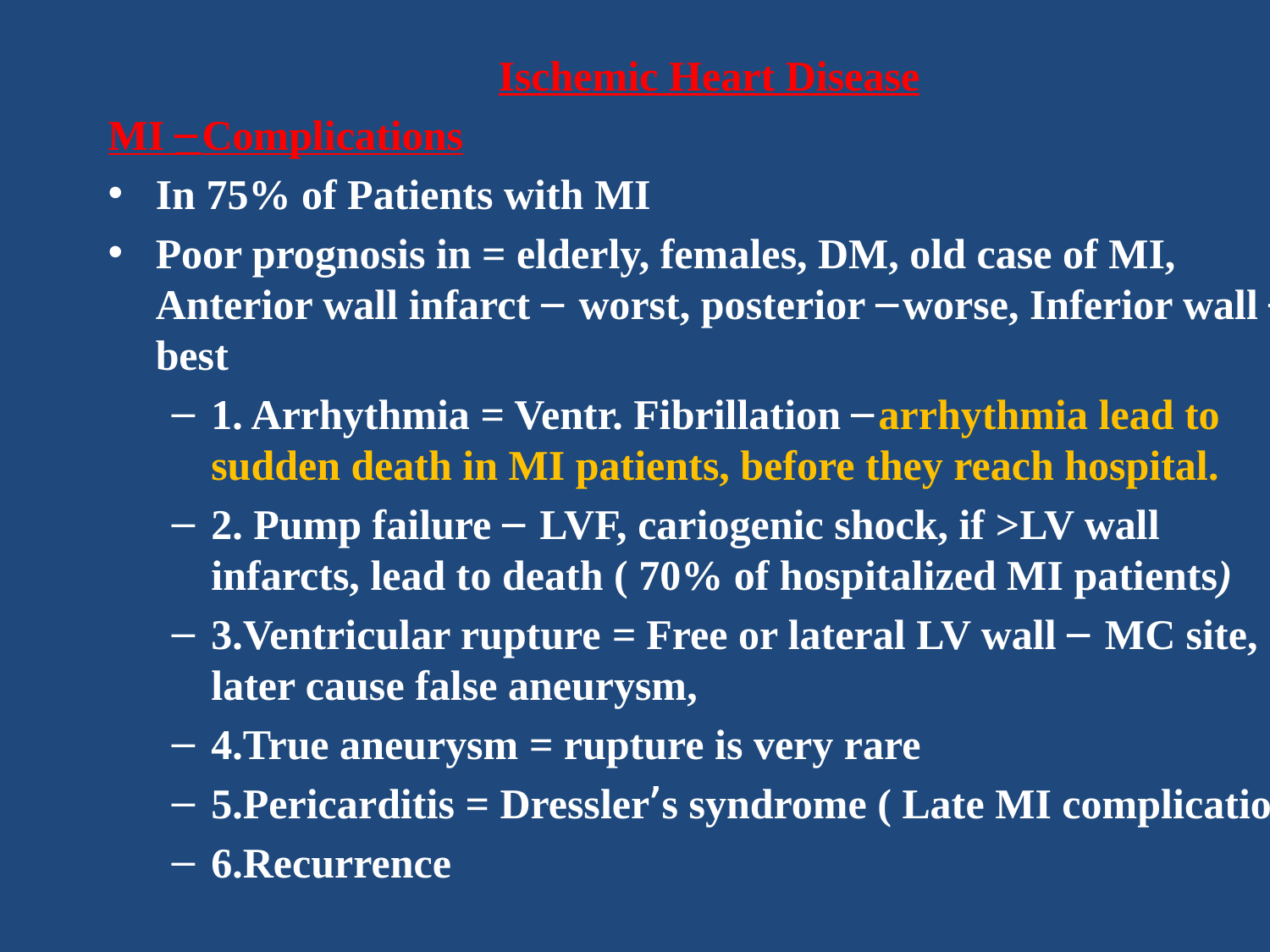

Ischemic Heart Disease
MI –Complications
In 75% of Patients with MI
Poor prognosis in = elderly, females, DM, old case of MI, Anterior wall infarct – worst, posterior –worse, Inferior wall – best
1. Arrhythmia = Ventr. Fibrillation –arrhythmia lead to  sudden death in MI patients, before they reach hospital.
2. Pump failure – LVF, cariogenic shock, if >LV wall infarcts, lead to death ( 70% of hospitalized MI patients)
3.Ventricular rupture = Free or lateral LV wall – MC site, later cause false aneurysm,
4.True aneurysm = rupture is very rare
5.Pericarditis = Dressler’s syndrome ( Late MI complication)
6.Recurrence